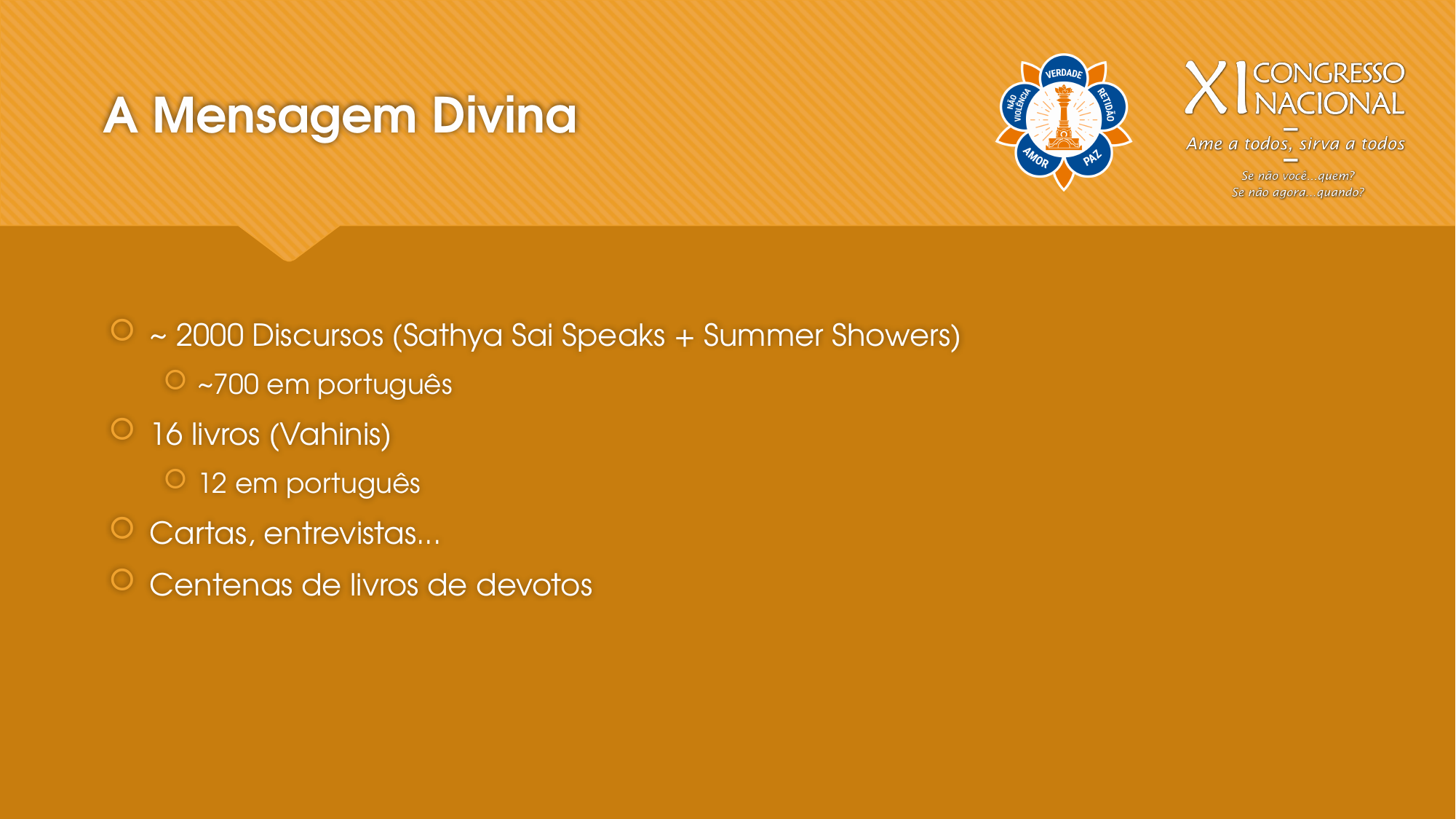

# A Mensagem Divina
~ 2000 Discursos (Sathya Sai Speaks + Summer Showers)
~700 em português
16 livros (Vahinis)
12 em português
Cartas, entrevistas...
Centenas de livros de devotos